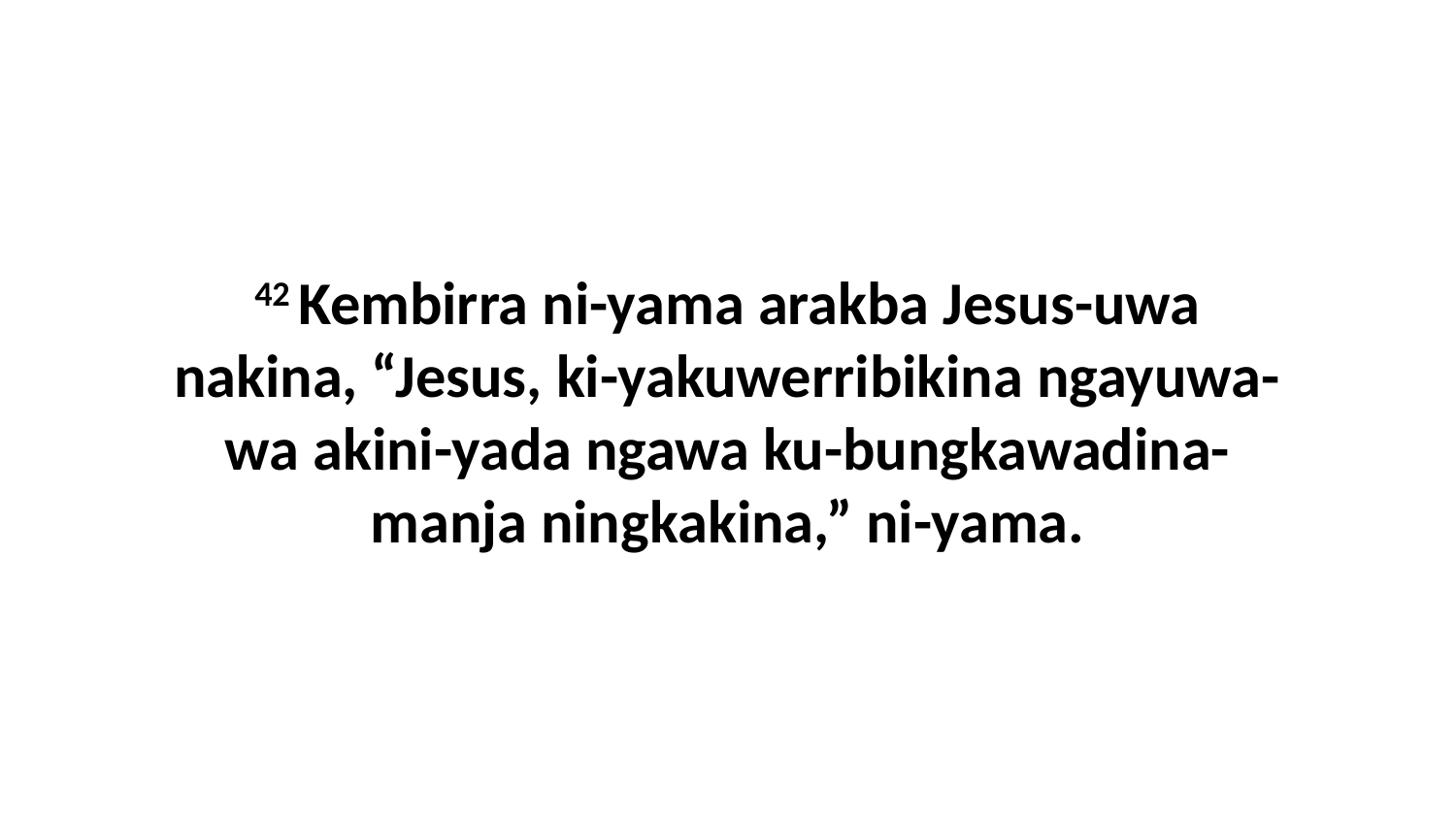

42 Kembirra ni-yama arakba Jesus-uwa nakina, “Jesus, ki-yakuwerribikina ngayuwa-wa akini-yada ngawa ku-bungkawadina-manja ningkakina,” ni-yama.